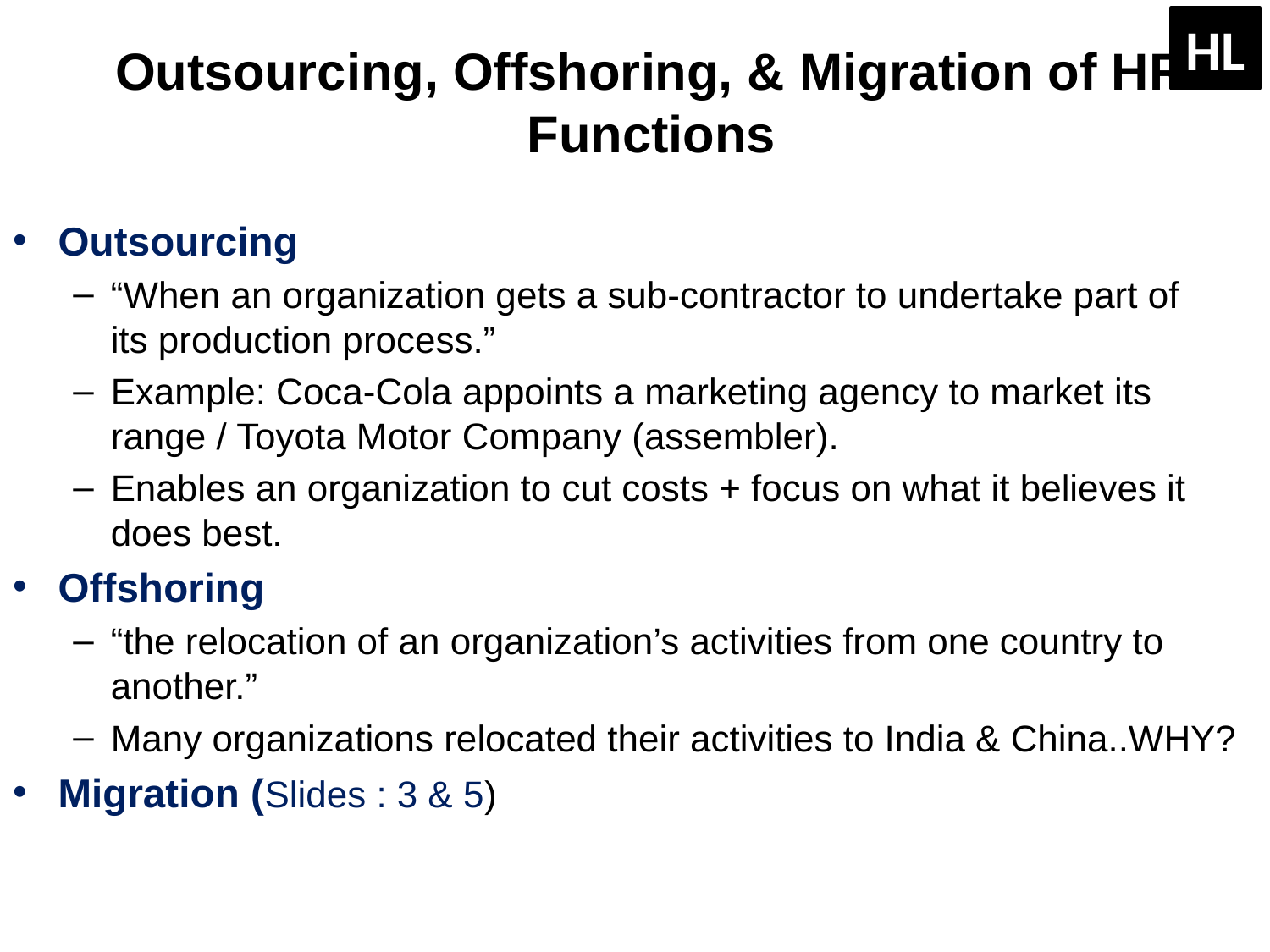

HL
# Outsourcing, Offshoring, & Migration of HR Functions
Outsourcing
“When an organization gets a sub-contractor to undertake part of
its production process.”
Example: Coca-Cola appoints a marketing agency to market its range / Toyota Motor Company (assembler).
Enables an organization to cut costs + focus on what it believes it does best.
Offshoring
“the relocation of an organization’s activities from one country to another.”
Many organizations relocated their activities to India & China..WHY?
Migration (Slides : 3 & 5)

51